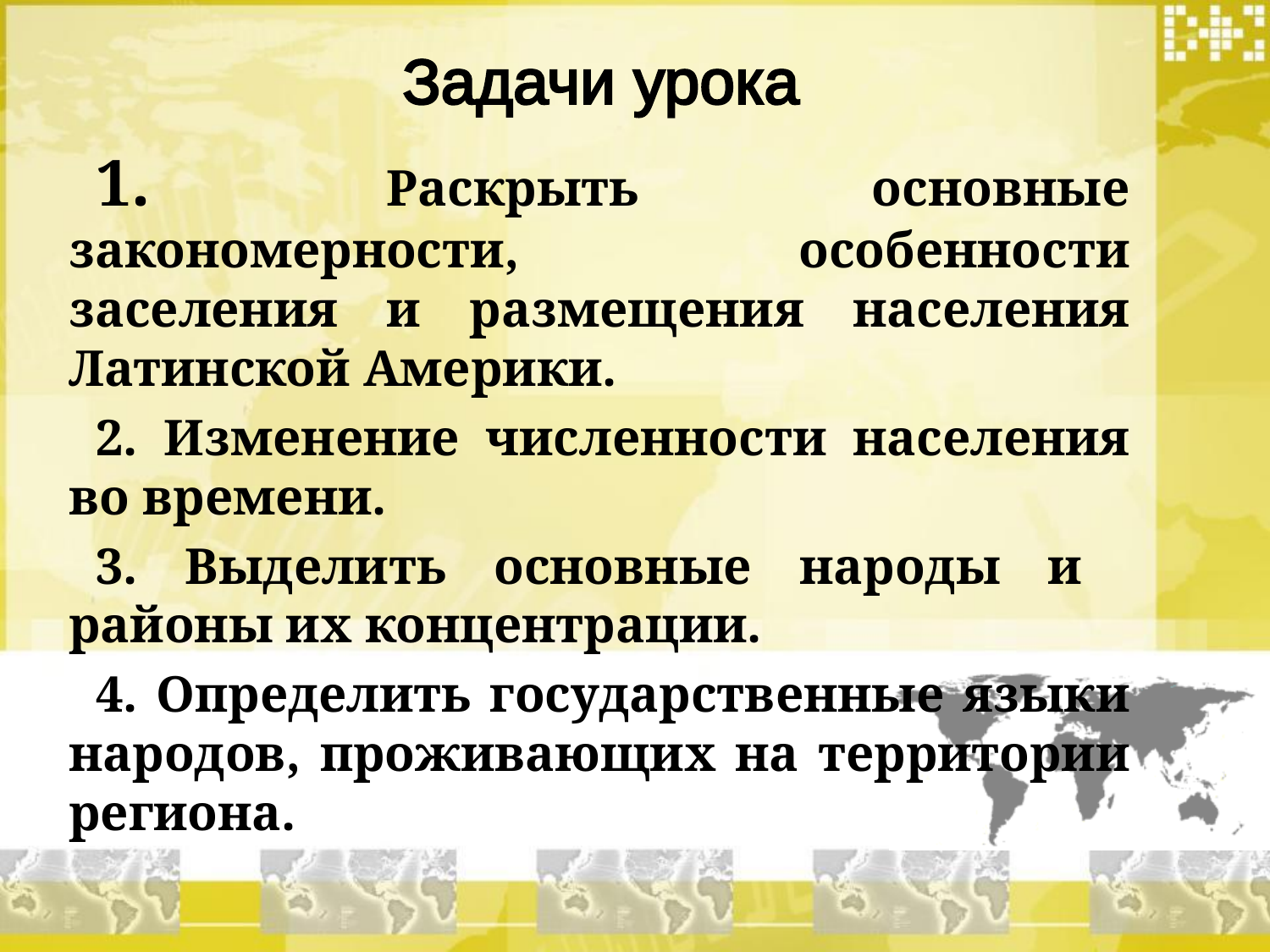

# Задачи урока
 Раскрыть основные закономерности, особенности заселения и размещения населения Латинской Америки.
2. Изменение численности населения во времени.
3. Выделить основные народы и  районы их концентрации.
4. Определить государственные языки народов, проживающих на территории региона.